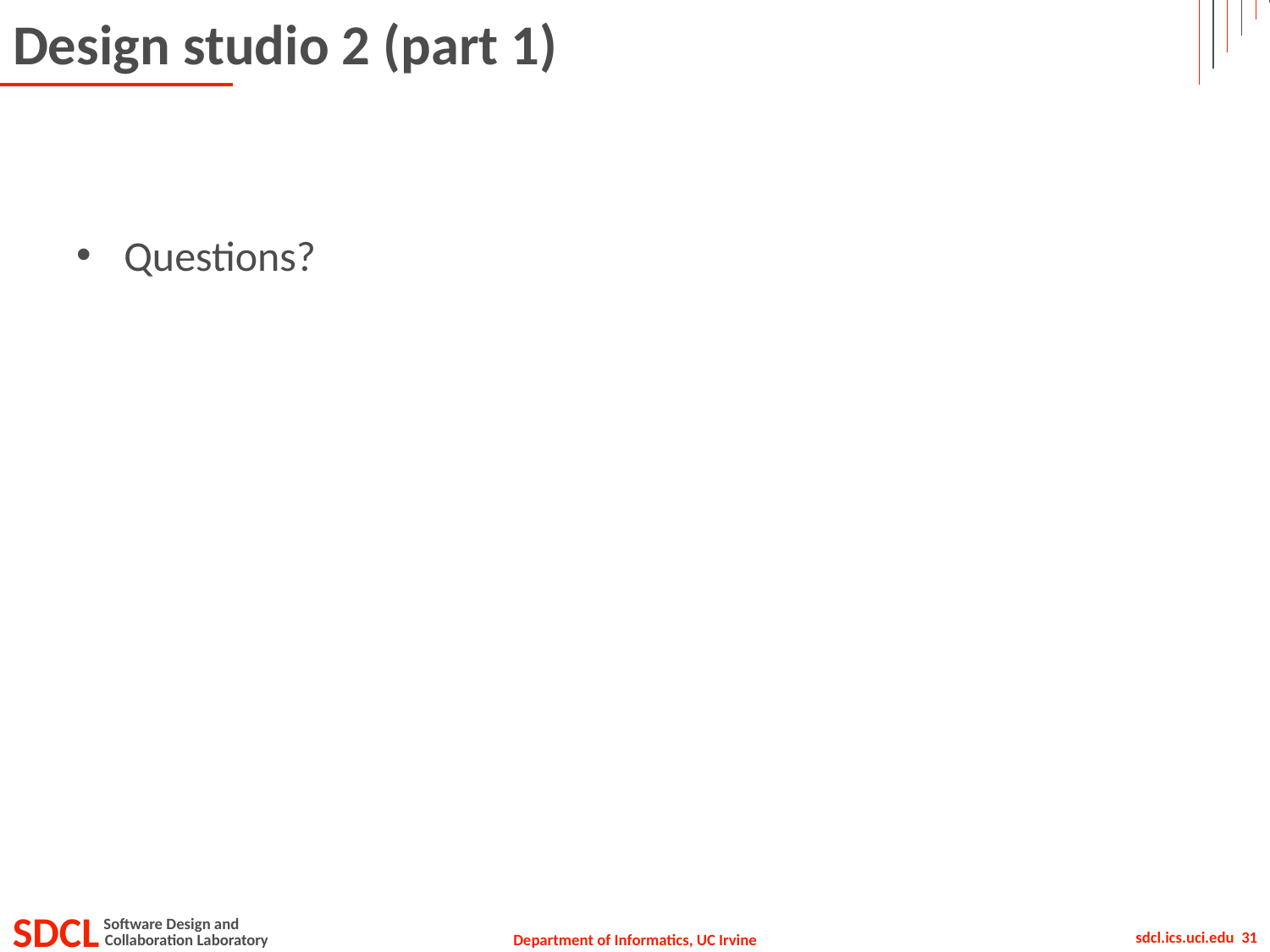

# Design studio 2 (part 1)
Questions?